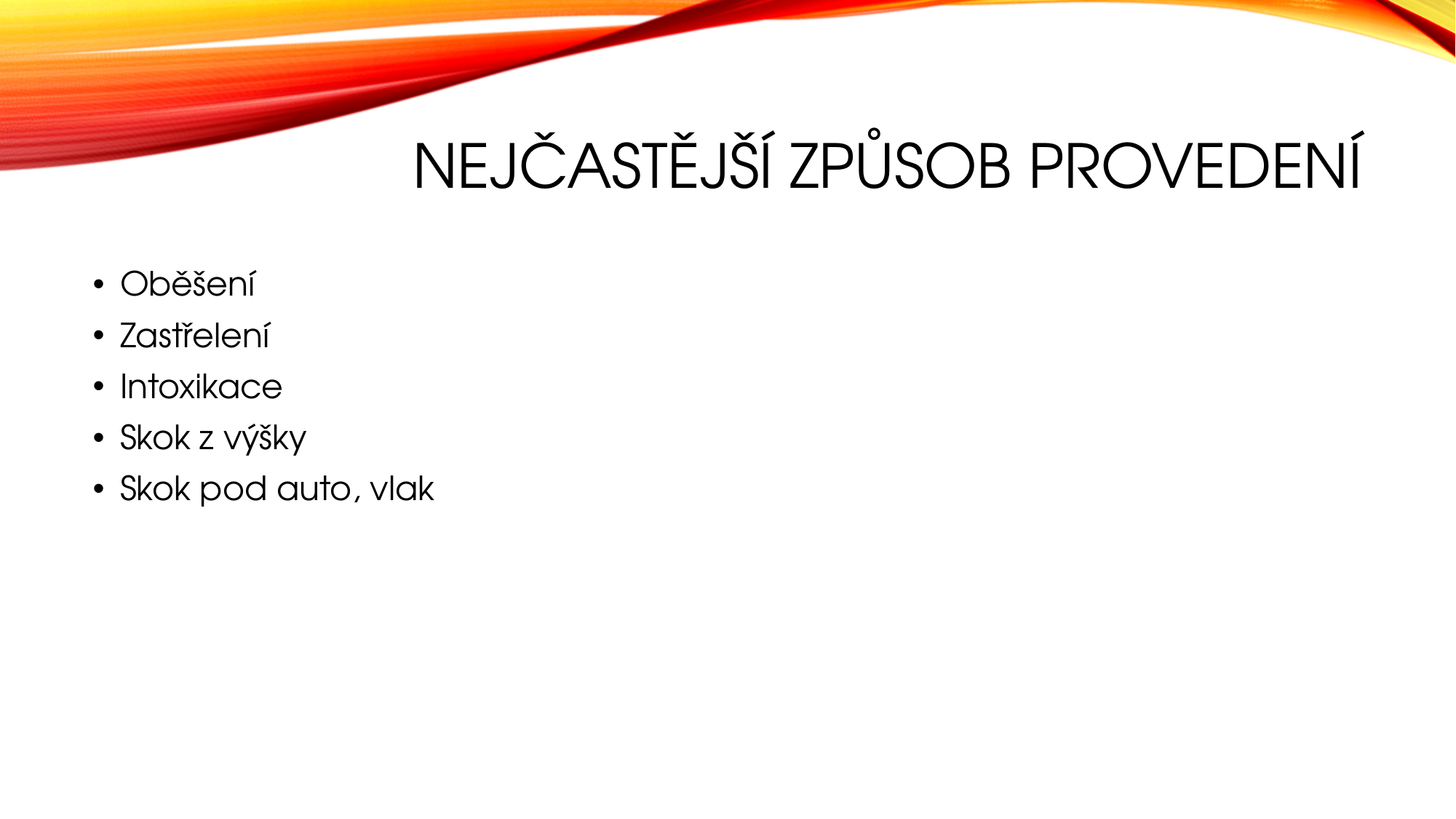

# Nejčastější způsob provedení
Oběšení
Zastřelení
Intoxikace
Skok z výšky
Skok pod auto, vlak